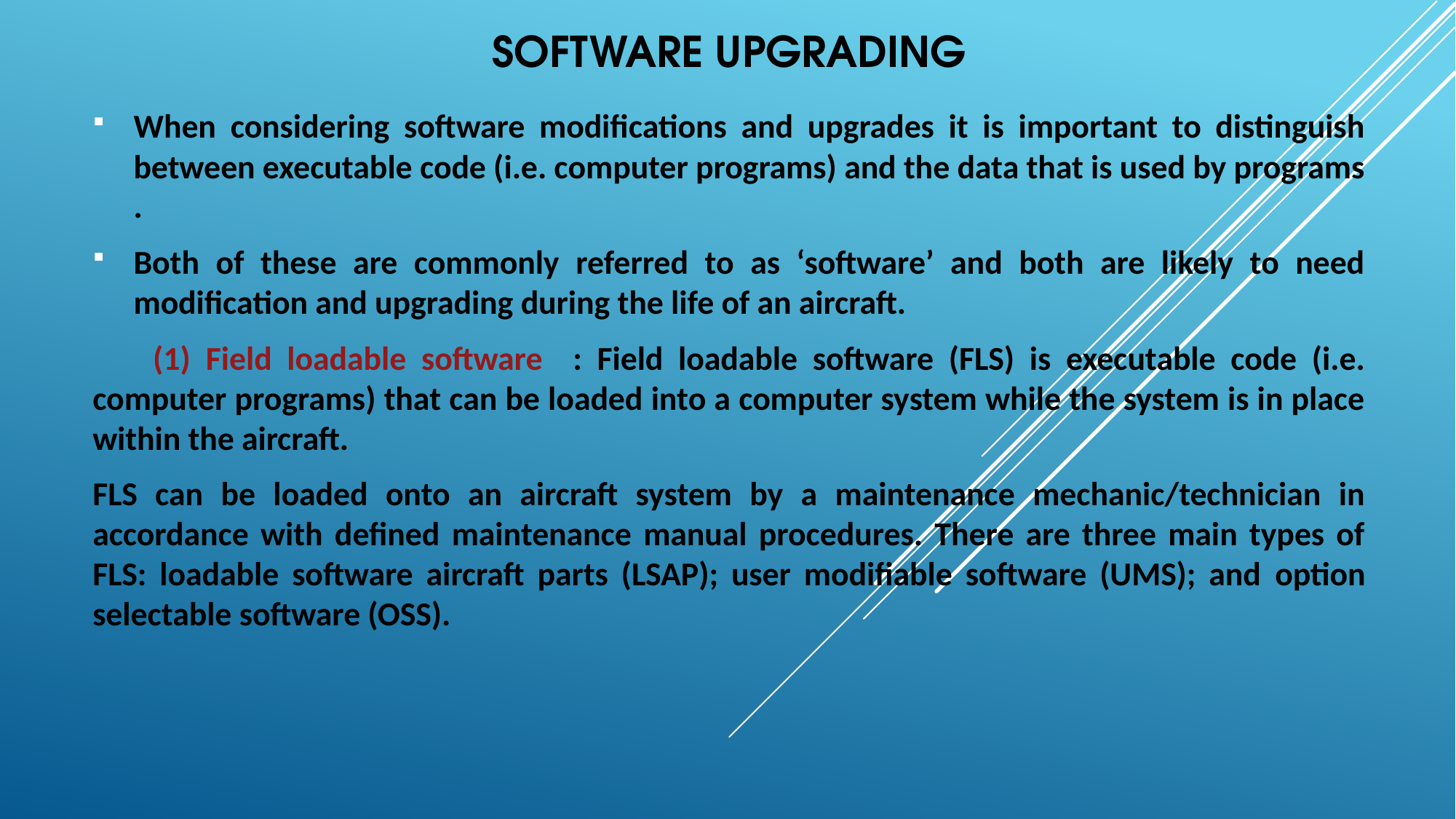

# SOFTWARE UPGRADING
When considering software modifications and upgrades it is important to distinguish between executable code (i.e. computer programs) and the data that is used by programs .
Both of these are commonly referred to as ‘software’ and both are likely to need modification and upgrading during the life of an aircraft.
    (1) Field loadable software  : Field loadable software (FLS) is executable code (i.e. computer programs) that can be loaded into a computer system while the system is in place within the aircraft.
FLS can be loaded onto an aircraft system by a maintenance mechanic/technician in accordance with defined maintenance manual procedures. There are three main types of FLS: loadable software aircraft parts (LSAP); user modifiable software (UMS); and option selectable software (OSS).